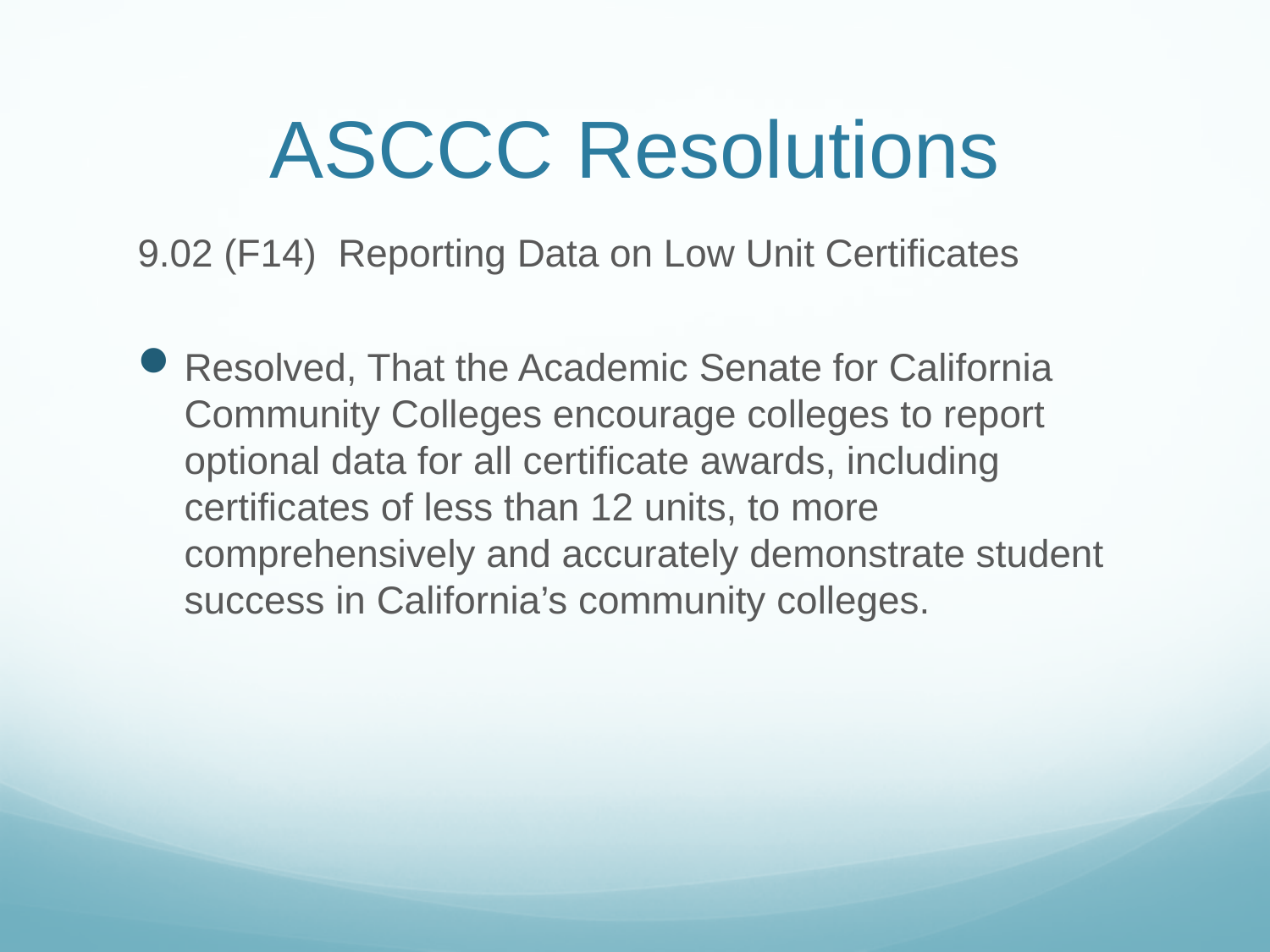

# ASCCC Resolutions
9.02 (F14)  Reporting Data on Low Unit Certificates

Resolved, That the Academic Senate for California Community Colleges encourage colleges to report optional data for all certificate awards, including certificates of less than 12 units, to more comprehensively and accurately demonstrate student success in California’s community colleges.